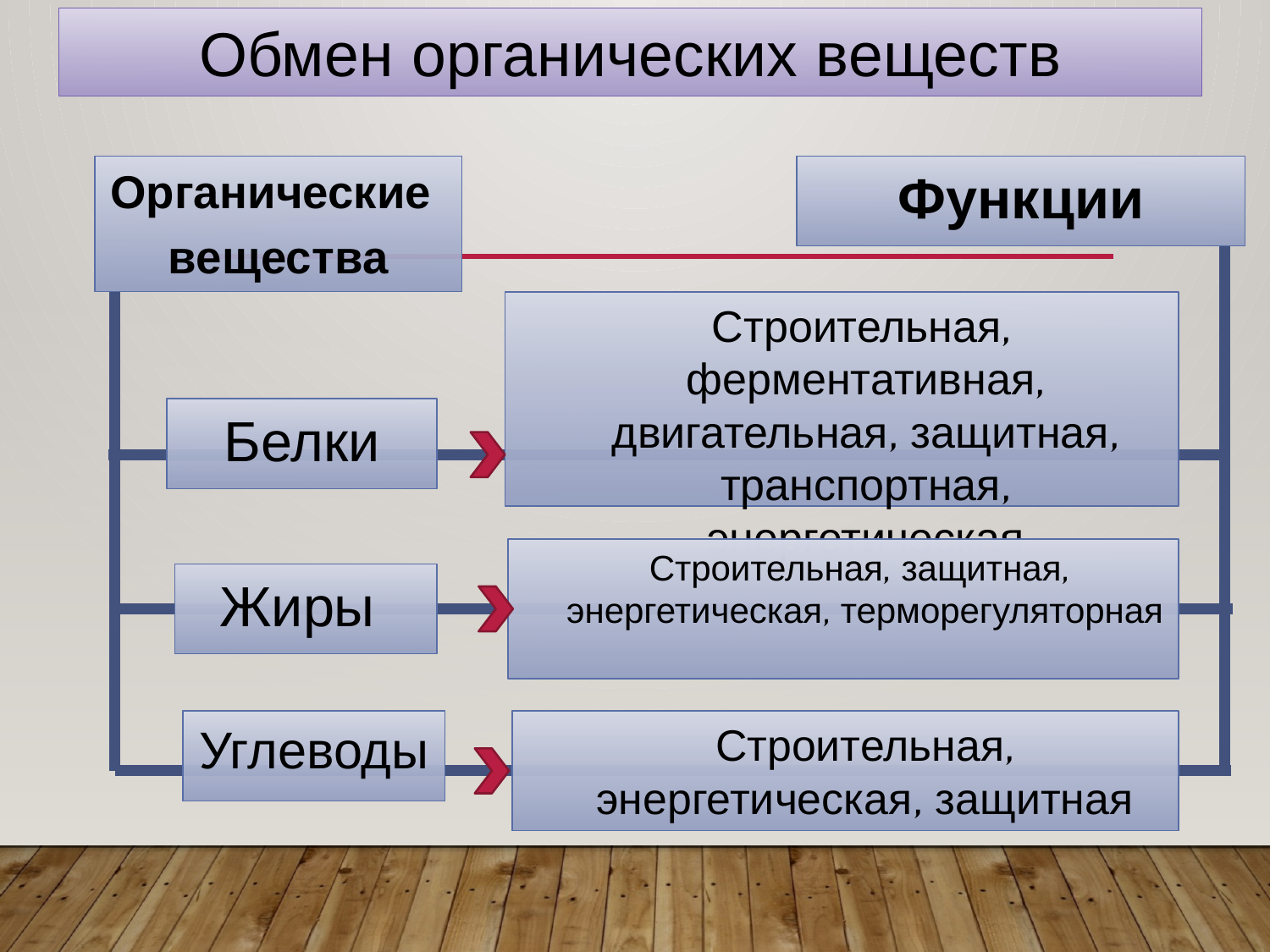

Обмен органических веществ
Органические
вещества
Функции
   Строительная, ферментативная, двигательная, защитная, транспортная, энергетическая
Белки

   Строительная, защитная, энергетическая, терморегуляторная
Жиры

Углеводы
   Строительная, энергетическая, защитная